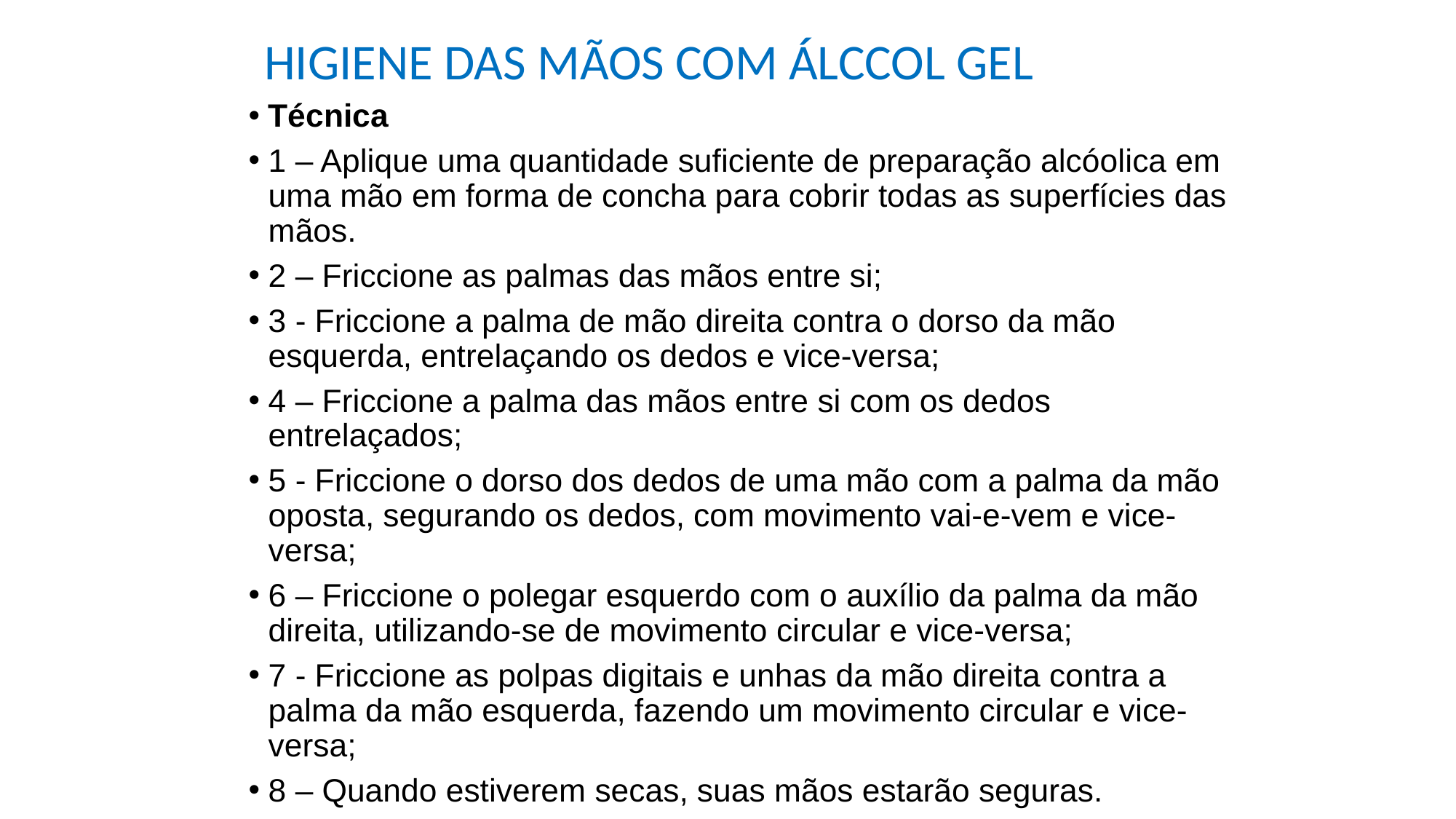

# HIGIENE DAS MÃOS COM ÁLCCOL GEL
Técnica
1 – Aplique uma quantidade suficiente de preparação alcóolica em uma mão em forma de concha para cobrir todas as superfícies das mãos.
2 – Friccione as palmas das mãos entre si;
3 - Friccione a palma de mão direita contra o dorso da mão esquerda, entrelaçando os dedos e vice-versa;
4 – Friccione a palma das mãos entre si com os dedos entrelaçados;
5 - Friccione o dorso dos dedos de uma mão com a palma da mão oposta, segurando os dedos, com movimento vai-e-vem e vice-versa;
6 – Friccione o polegar esquerdo com o auxílio da palma da mão direita, utilizando-se de movimento circular e vice-versa;
7 - Friccione as polpas digitais e unhas da mão direita contra a palma da mão esquerda, fazendo um movimento circular e vice-versa;
8 – Quando estiverem secas, suas mãos estarão seguras.